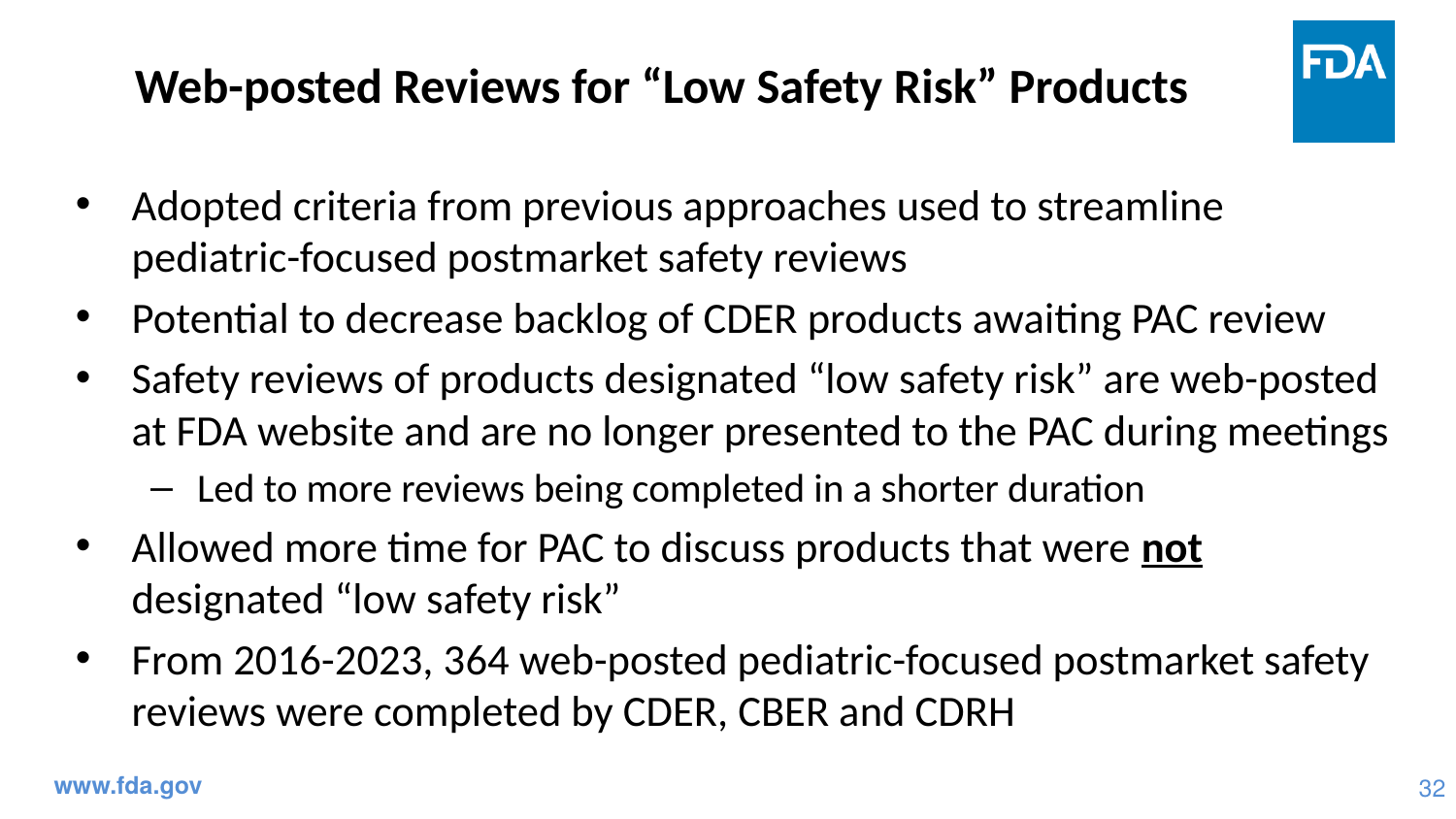

# Web-posted Reviews for “Low Safety Risk” Products
Adopted criteria from previous approaches used to streamline pediatric-focused postmarket safety reviews
Potential to decrease backlog of CDER products awaiting PAC review
Safety reviews of products designated “low safety risk” are web-posted at FDA website and are no longer presented to the PAC during meetings
Led to more reviews being completed in a shorter duration
Allowed more time for PAC to discuss products that were not designated “low safety risk”
From 2016-2023, 364 web-posted pediatric-focused postmarket safety reviews were completed by CDER, CBER and CDRH

www.fda.gov